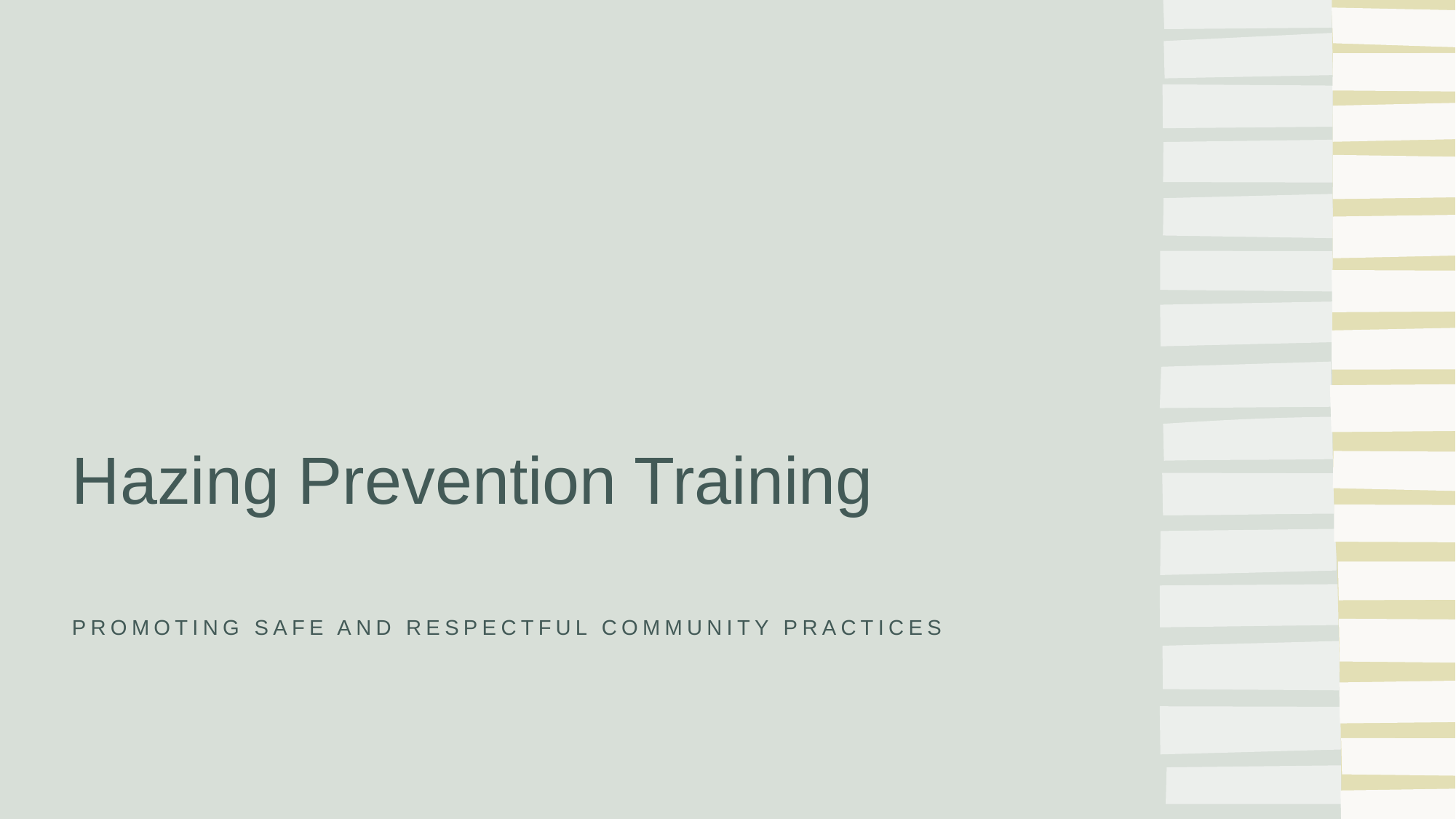

# Hazing Prevention Training
Promoting Safe and Respectful Community Practices